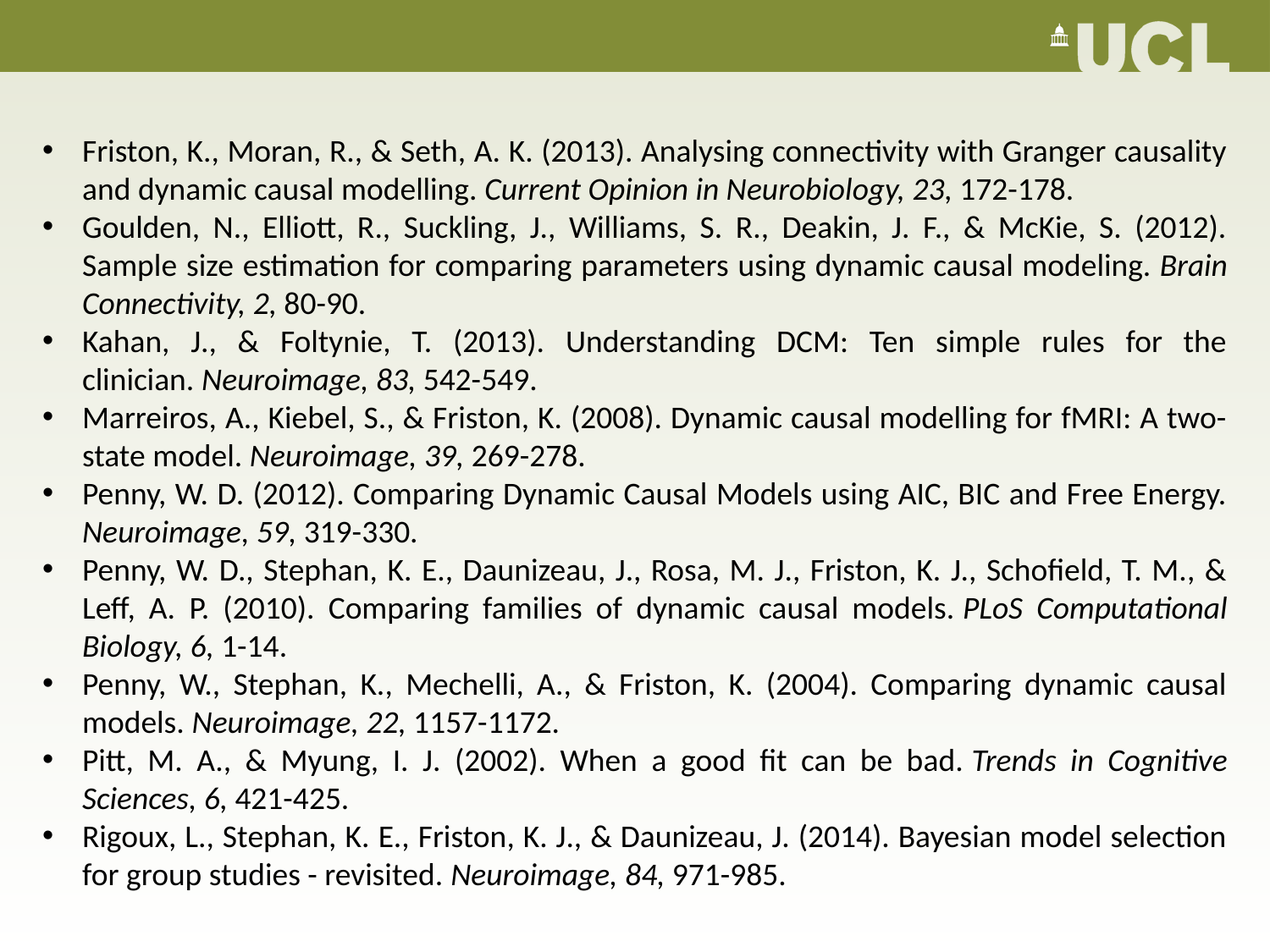

Friston, K., Moran, R., & Seth, A. K. (2013). Analysing connectivity with Granger causality and dynamic causal modelling. Current Opinion in Neurobiology, 23, 172-178.
Goulden, N., Elliott, R., Suckling, J., Williams, S. R., Deakin, J. F., & McKie, S. (2012). Sample size estimation for comparing parameters using dynamic causal modeling. Brain Connectivity, 2, 80-90.
Kahan, J., & Foltynie, T. (2013). Understanding DCM: Ten simple rules for the clinician. Neuroimage, 83, 542-549.
Marreiros, A., Kiebel, S., & Friston, K. (2008). Dynamic causal modelling for fMRI: A two-state model. Neuroimage, 39, 269-278.
Penny, W. D. (2012). Comparing Dynamic Causal Models using AIC, BIC and Free Energy. Neuroimage, 59, 319-330.
Penny, W. D., Stephan, K. E., Daunizeau, J., Rosa, M. J., Friston, K. J., Schofield, T. M., & Leff, A. P. (2010). Comparing families of dynamic causal models. PLoS Computational Biology, 6, 1-14.
Penny, W., Stephan, K., Mechelli, A., & Friston, K. (2004). Comparing dynamic causal models. Neuroimage, 22, 1157-1172.
Pitt, M. A., & Myung, I. J. (2002). When a good fit can be bad. Trends in Cognitive Sciences, 6, 421-425.
Rigoux, L., Stephan, K. E., Friston, K. J., & Daunizeau, J. (2014). Bayesian model selection for group studies - revisited. Neuroimage, 84, 971-985.